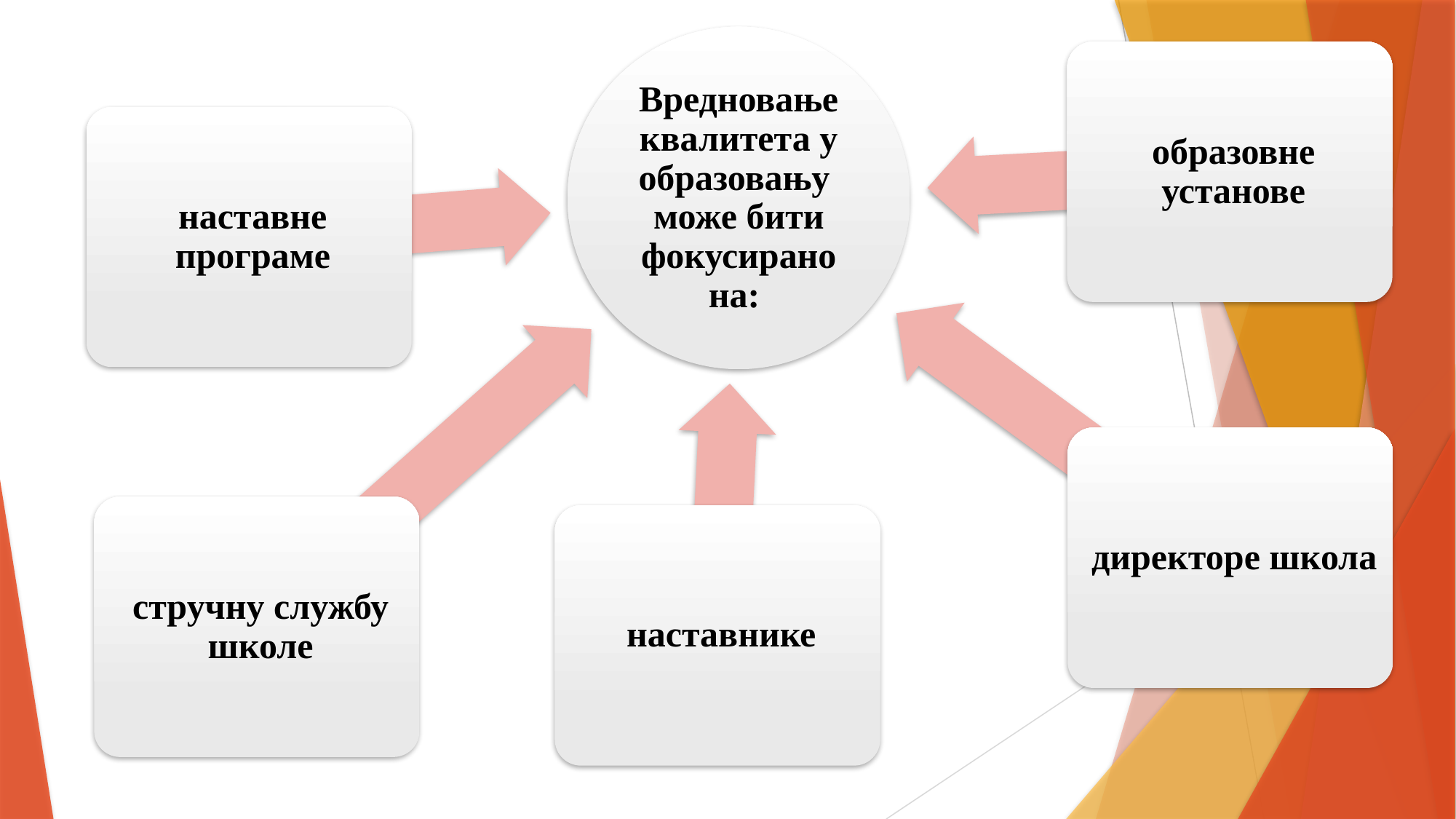

Вредновање квалитета у образовању  може бити фокусирано на:
образовне установе
директоре школа
наставнике
стручну службу школе
наставне програме